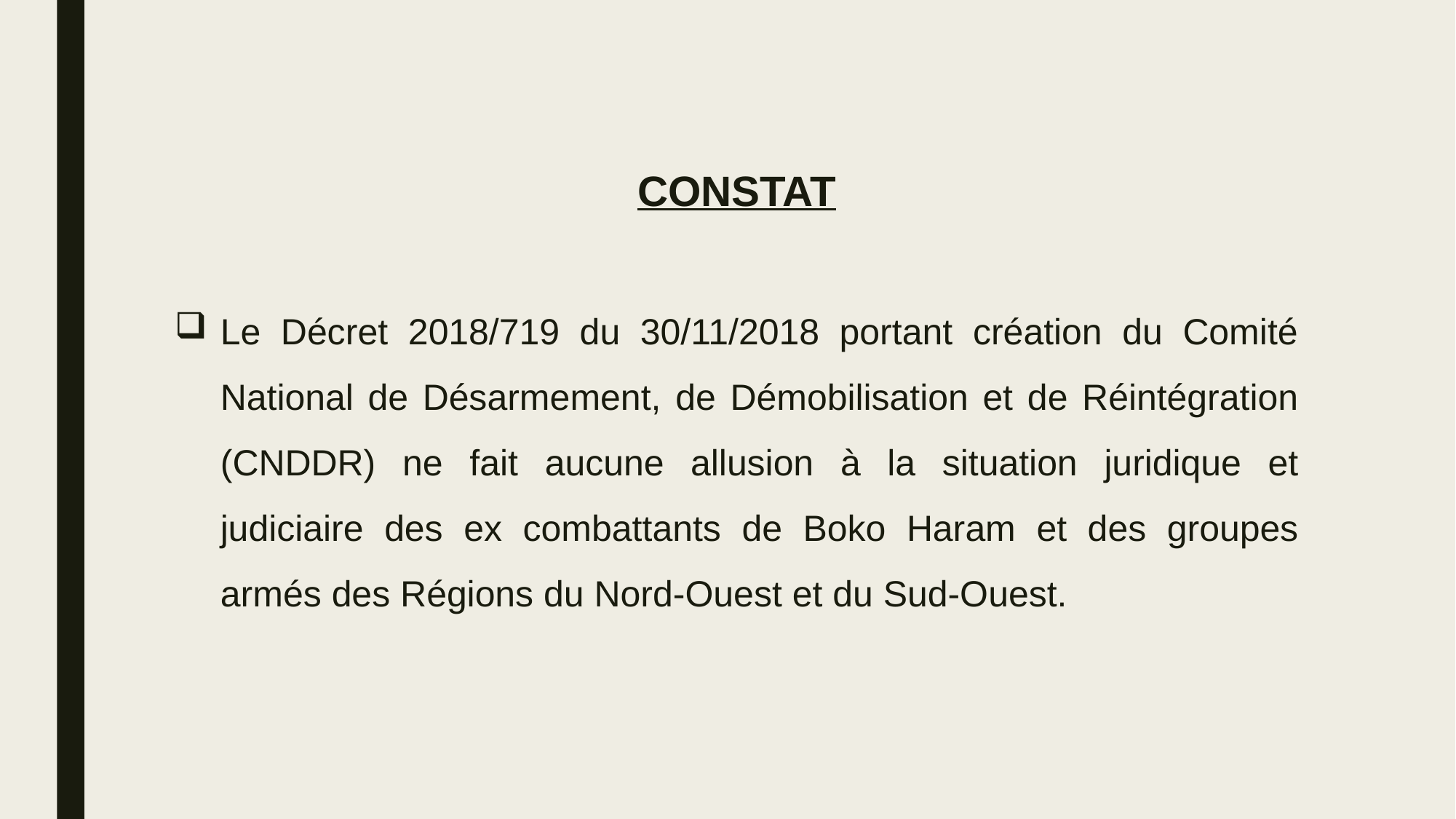

CONSTAT

Le Décret 2018/719 du 30/11/2018 portant création du Comité National de Désarmement, de Démobilisation et de Réintégration (CNDDR) ne fait aucune allusion à la situation juridique et judiciaire des ex combattants de Boko Haram et des groupes armés des Régions du Nord-Ouest et du Sud-Ouest.